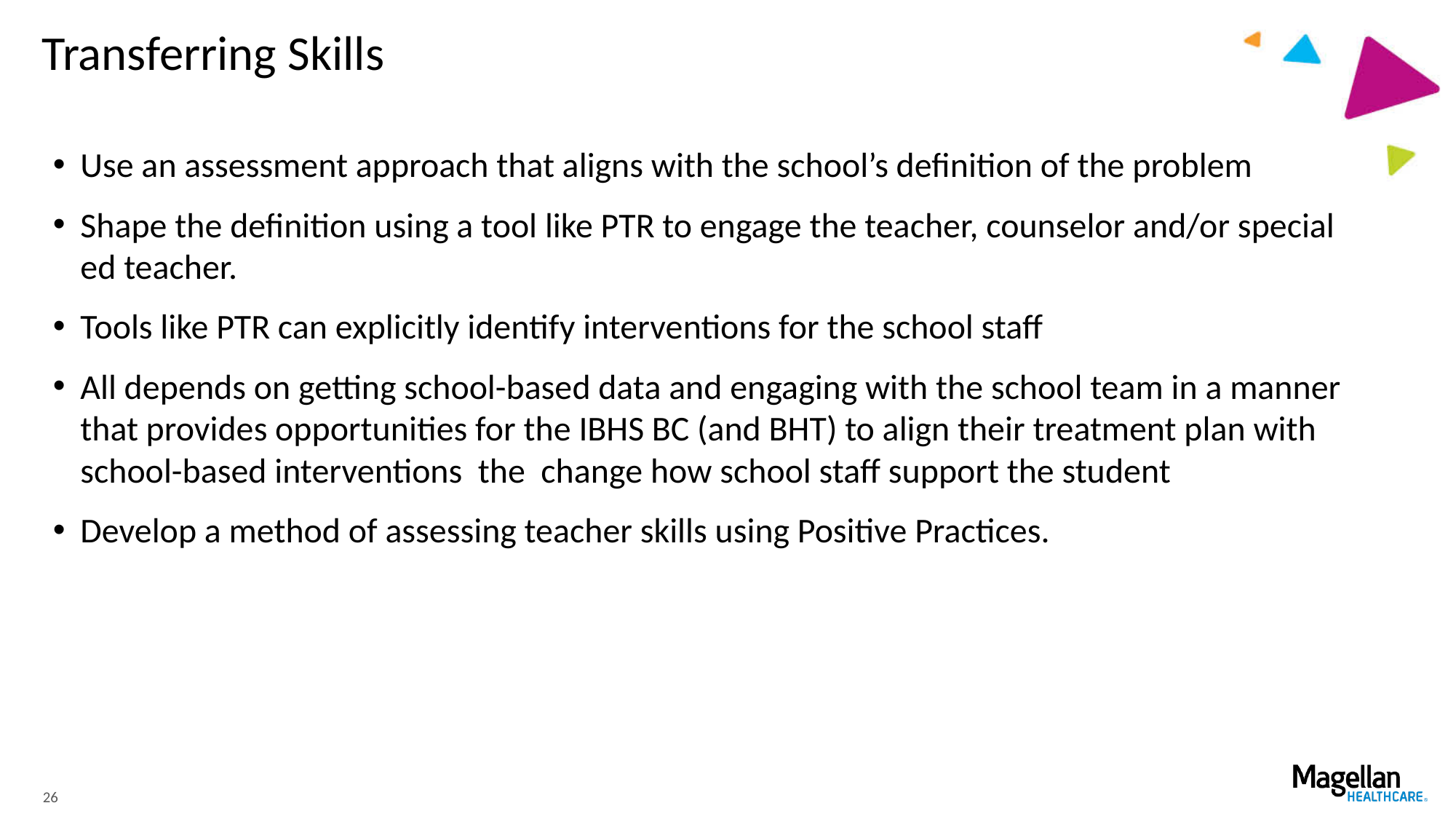

# Transferring Skills
Use an assessment approach that aligns with the school’s definition of the problem
Shape the definition using a tool like PTR to engage the teacher, counselor and/or special ed teacher.
Tools like PTR can explicitly identify interventions for the school staff
All depends on getting school-based data and engaging with the school team in a manner that provides opportunities for the IBHS BC (and BHT) to align their treatment plan with school-based interventions  the  change how school staff support the student
Develop a method of assessing teacher skills using Positive Practices.
26